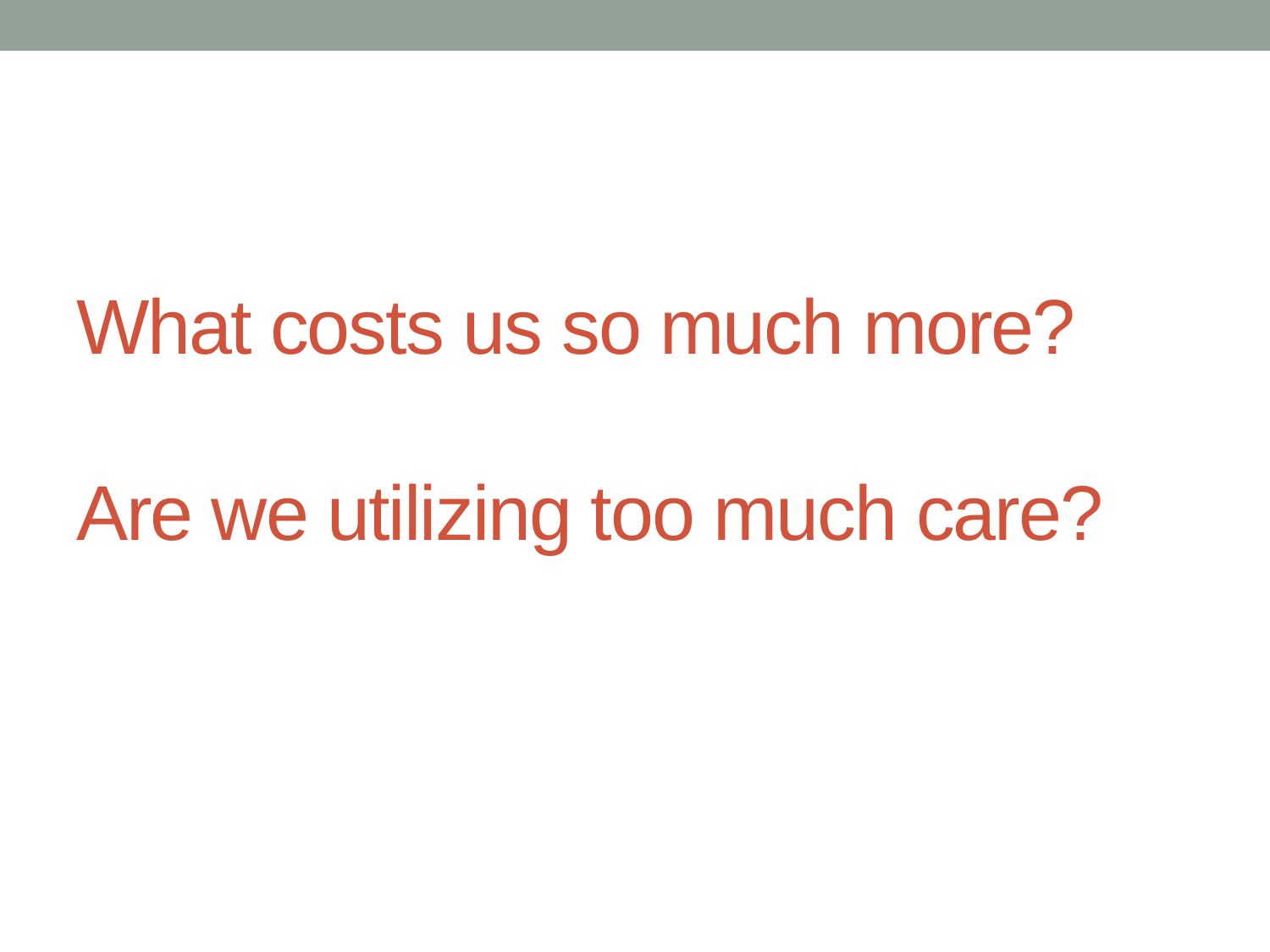

# What costs us so much more? Are we utilizing too much care?